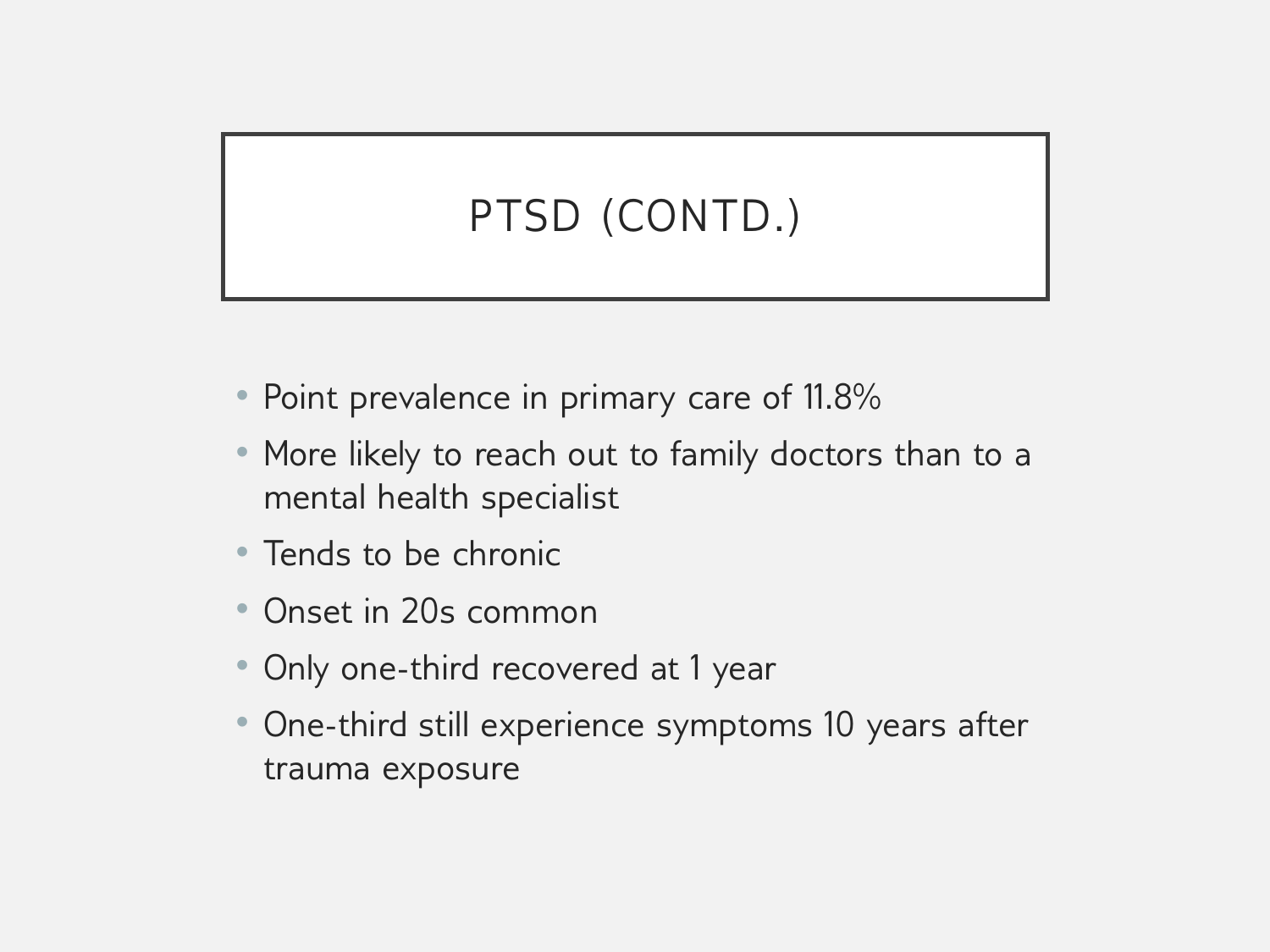

# PTSD (contd.)
Point prevalence in primary care of 11.8%
More likely to reach out to family doctors than to a mental health specialist
Tends to be chronic
Onset in 20s common
Only one-third recovered at 1 year
One-third still experience symptoms 10 years after trauma exposure